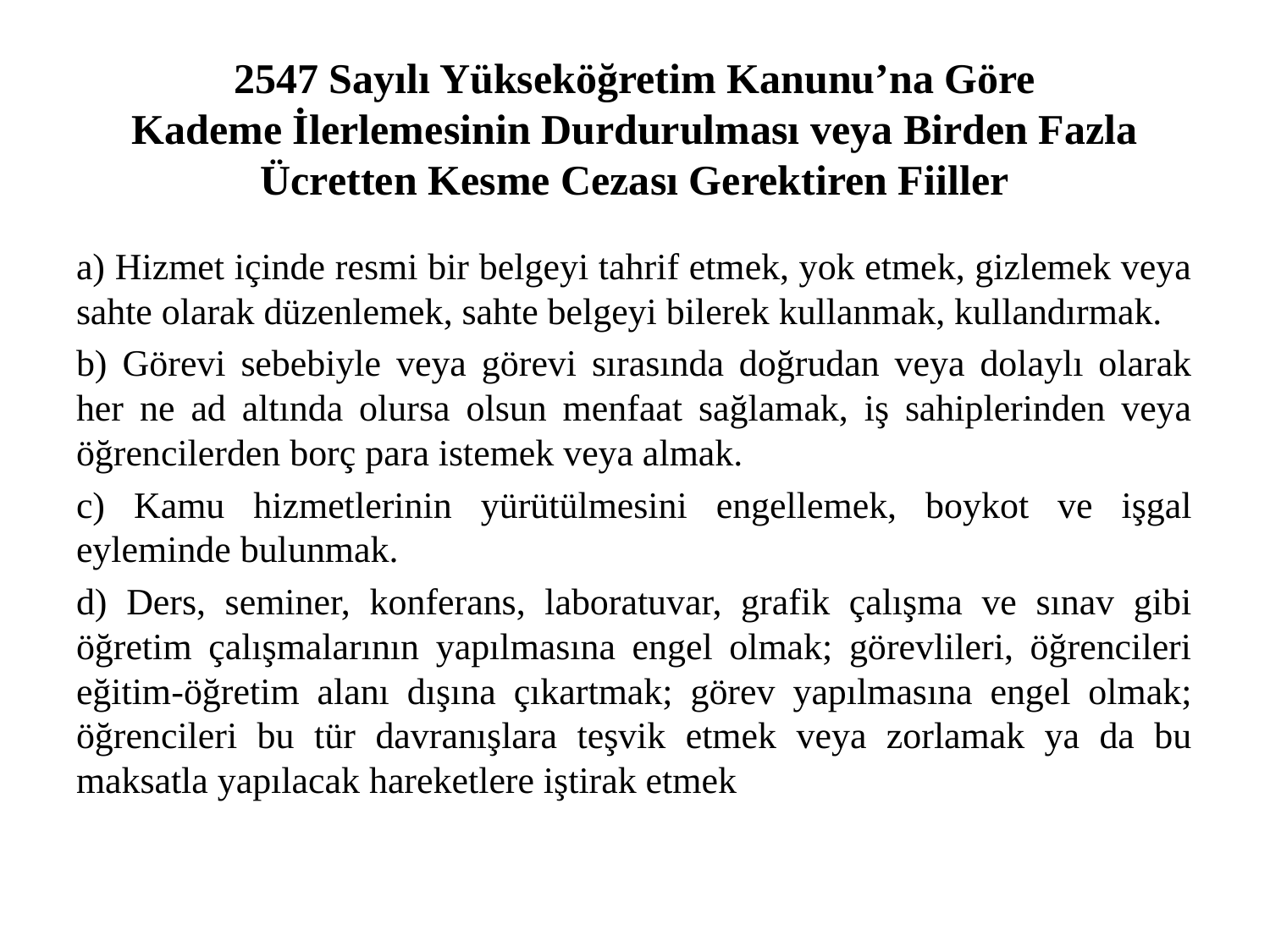

# 2547 Sayılı Yükseköğretim Kanunu’na Göre Kademe İlerlemesinin Durdurulması veya Birden Fazla Ücretten Kesme Cezası Gerektiren Fiiller
a) Hizmet içinde resmi bir belgeyi tahrif etmek, yok etmek, gizlemek veya sahte olarak düzenlemek, sahte belgeyi bilerek kullanmak, kullandırmak.
b) Görevi sebebiyle veya görevi sırasında doğrudan veya dolaylı olarak her ne ad altında olursa olsun menfaat sağlamak, iş sahiplerinden veya öğrencilerden borç para istemek veya almak.
c) Kamu hizmetlerinin yürütülmesini engellemek, boykot ve işgal eyleminde bulunmak.
d) Ders, seminer, konferans, laboratuvar, grafik çalışma ve sınav gibi öğretim çalışmalarının yapılmasına engel olmak; görevlileri, öğrencileri eğitim-öğretim alanı dışına çıkartmak; görev yapılmasına engel olmak; öğrencileri bu tür davranışlara teşvik etmek veya zorlamak ya da bu maksatla yapılacak hareketlere iştirak etmek